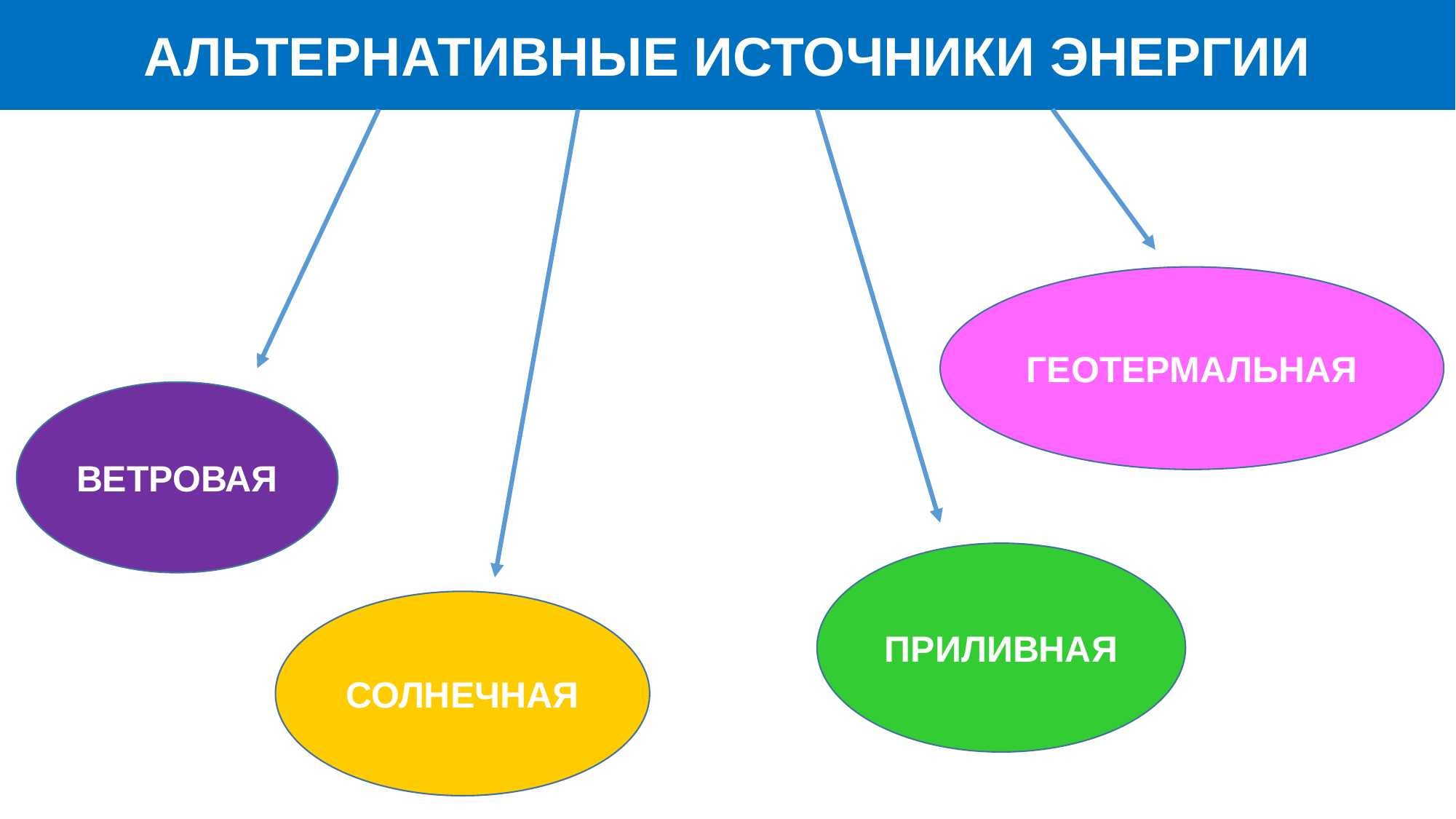

АЛЬТЕРНАТИВНЫЕ ИСТОЧНИКИ ЭНЕРГИИ
ГЕОТЕРМАЛЬНАЯ
ВЕТРОВАЯ
ПРИЛИВНАЯ
СОЛНЕЧНАЯ